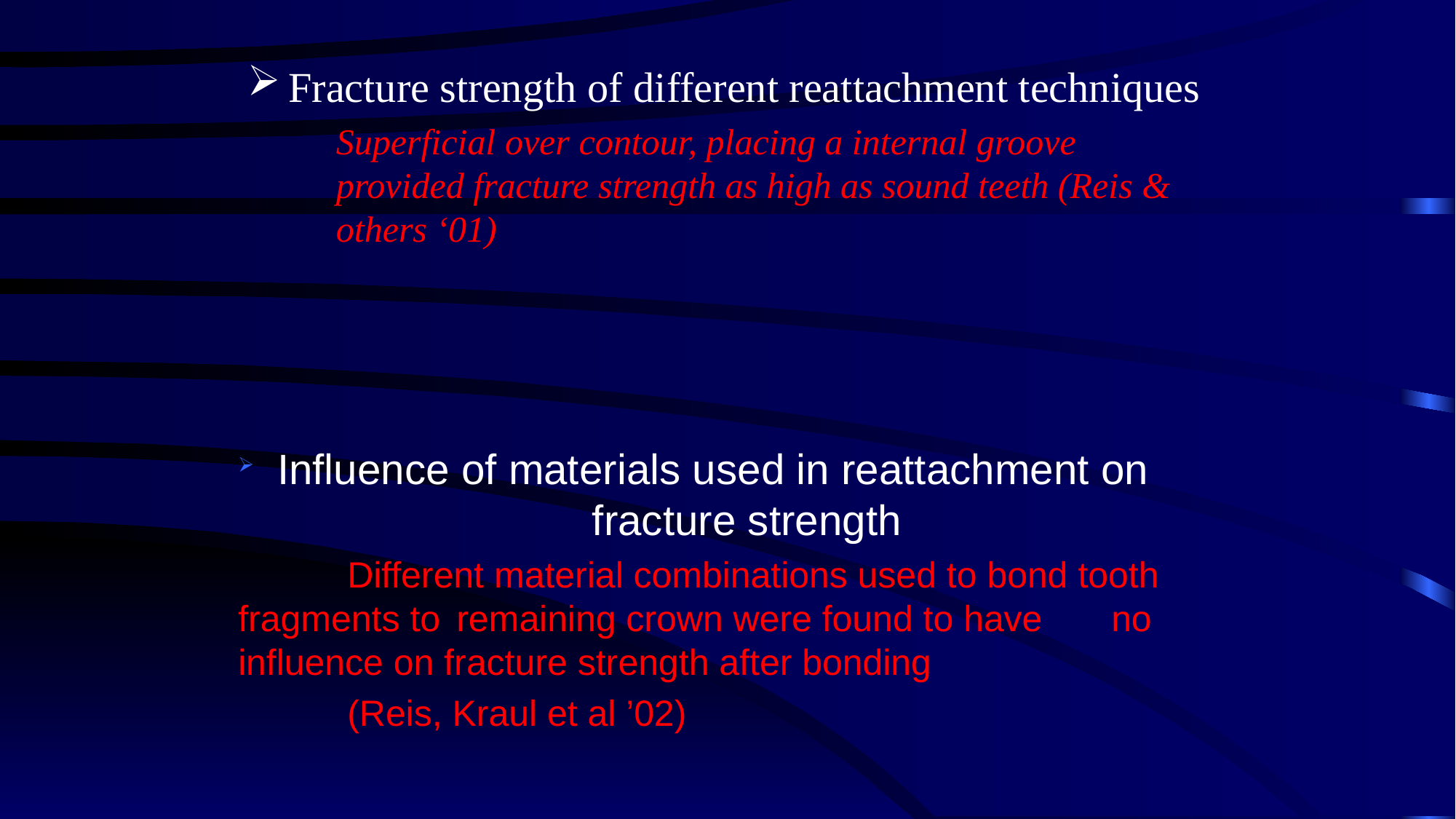

Fracture strength of different reattachment techniques
	Superficial over contour, placing a internal groove provided fracture strength as high as sound teeth (Reis & others ‘01)

   Influence of materials used in reattachment on                                      fracture strength
	Different material combinations used to bond tooth 	fragments to 	remaining crown were found to have 	no influence on fracture strength after bonding
	(Reis, Kraul et al ’02)